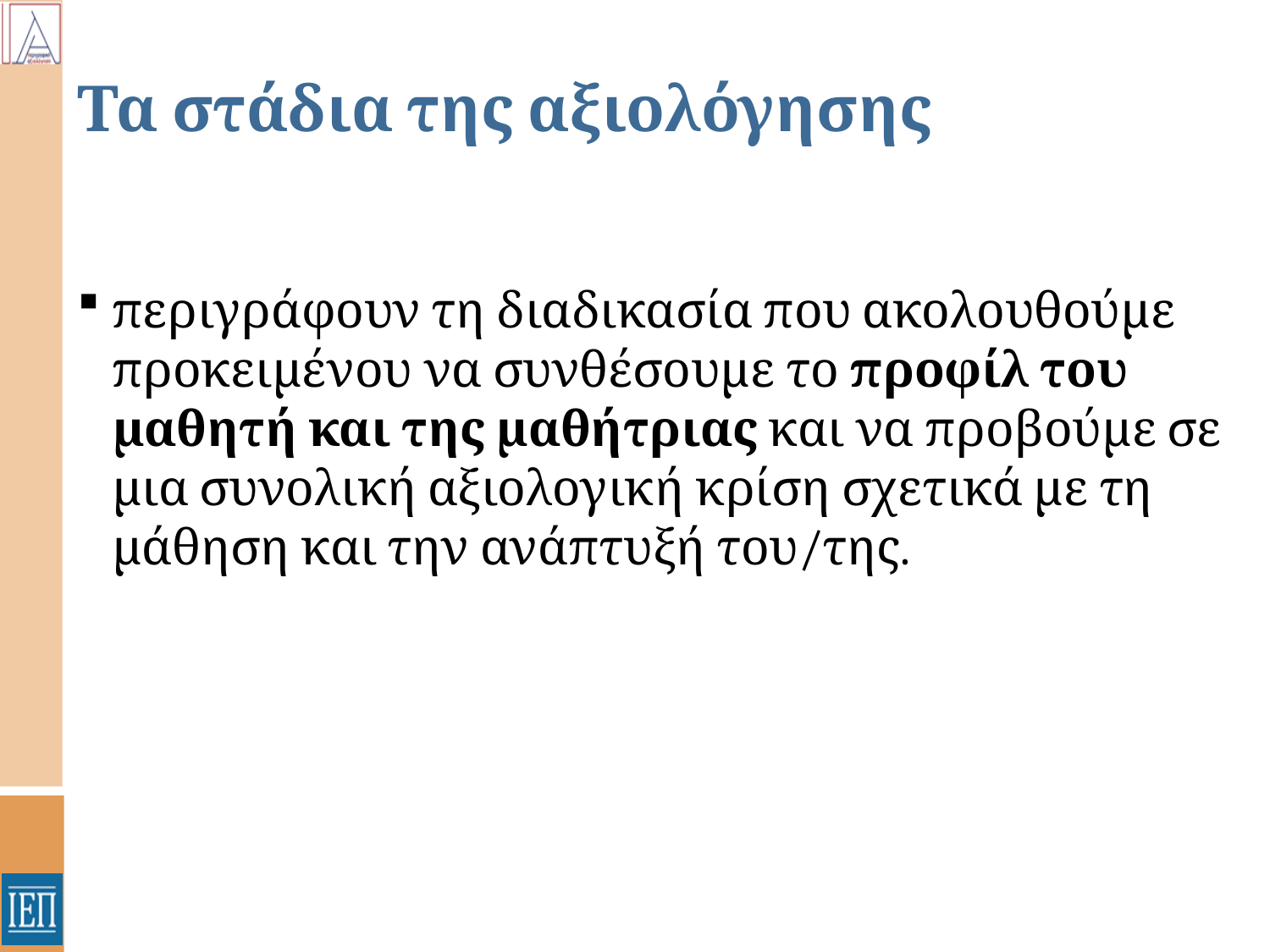

# Τα στάδια της αξιολόγησης

περιγράφουν τη διαδικασία που ακολουθούμε προκειμένου να συνθέσουμε το προφίλ του μαθητή και της μαθήτριας και να προβούμε σε μια συνολική αξιολογική κρίση σχετικά με τη μάθηση και την ανάπτυξή του/της.